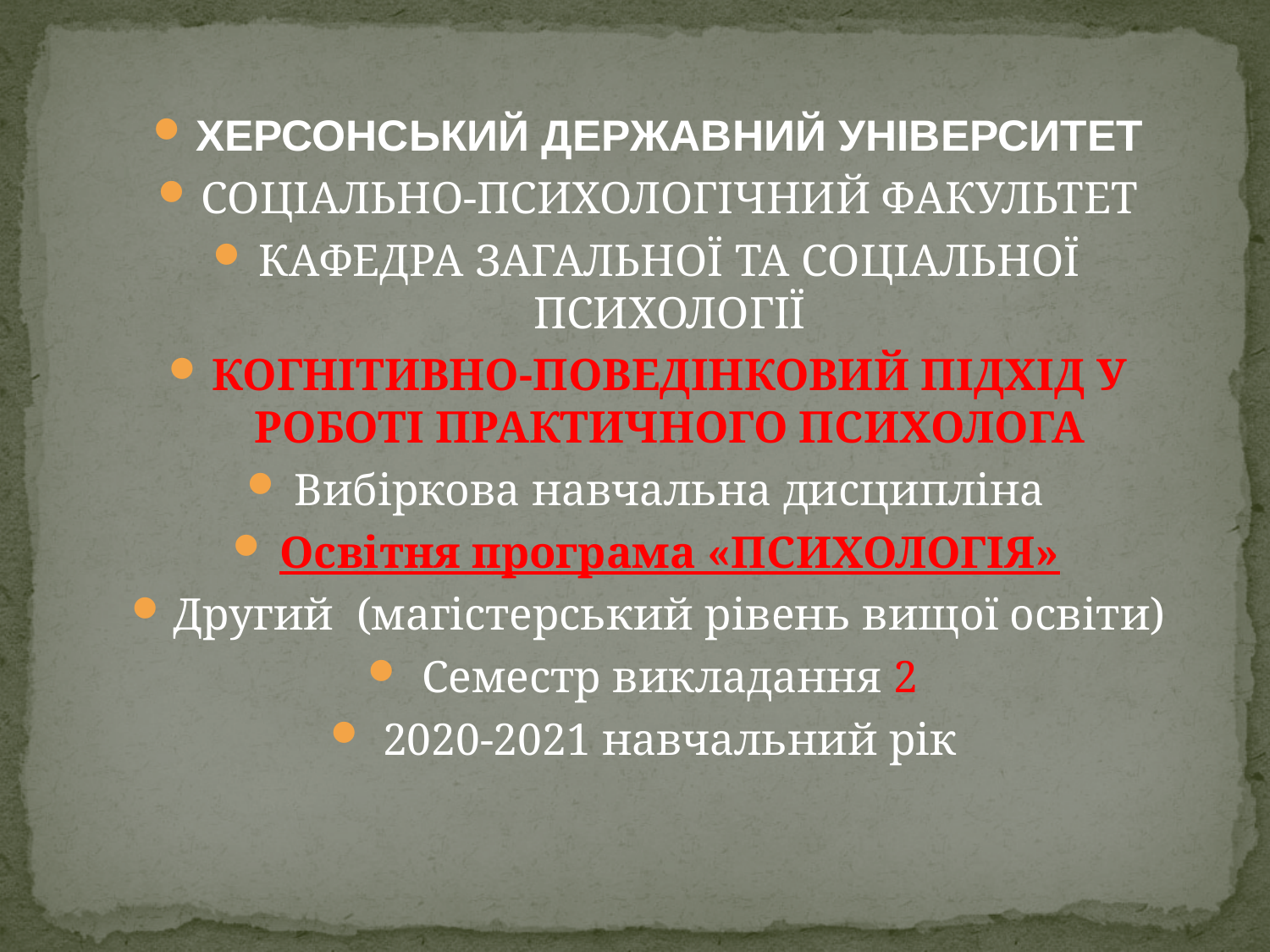

ХЕРСОНСЬКИЙ ДЕРЖАВНИЙ УНІВЕРСИТЕТ
СОЦІАЛЬНО-ПСИХОЛОГІЧНИЙ ФАКУЛЬТЕТ
КАФЕДРА ЗАГАЛЬНОЇ ТА СОЦІАЛЬНОЇ ПСИХОЛОГІЇ
КОГНІТИВНО-ПОВЕДІНКОВИЙ ПІДХІД У РОБОТІ ПРАКТИЧНОГО ПСИХОЛОГА
Вибіркова навчальна дисципліна
Освітня програма «ПСИХОЛОГІЯ»
Другий  (магістерський рівень вищої освіти)
Семестр викладання 2
2020-2021 навчальний рік